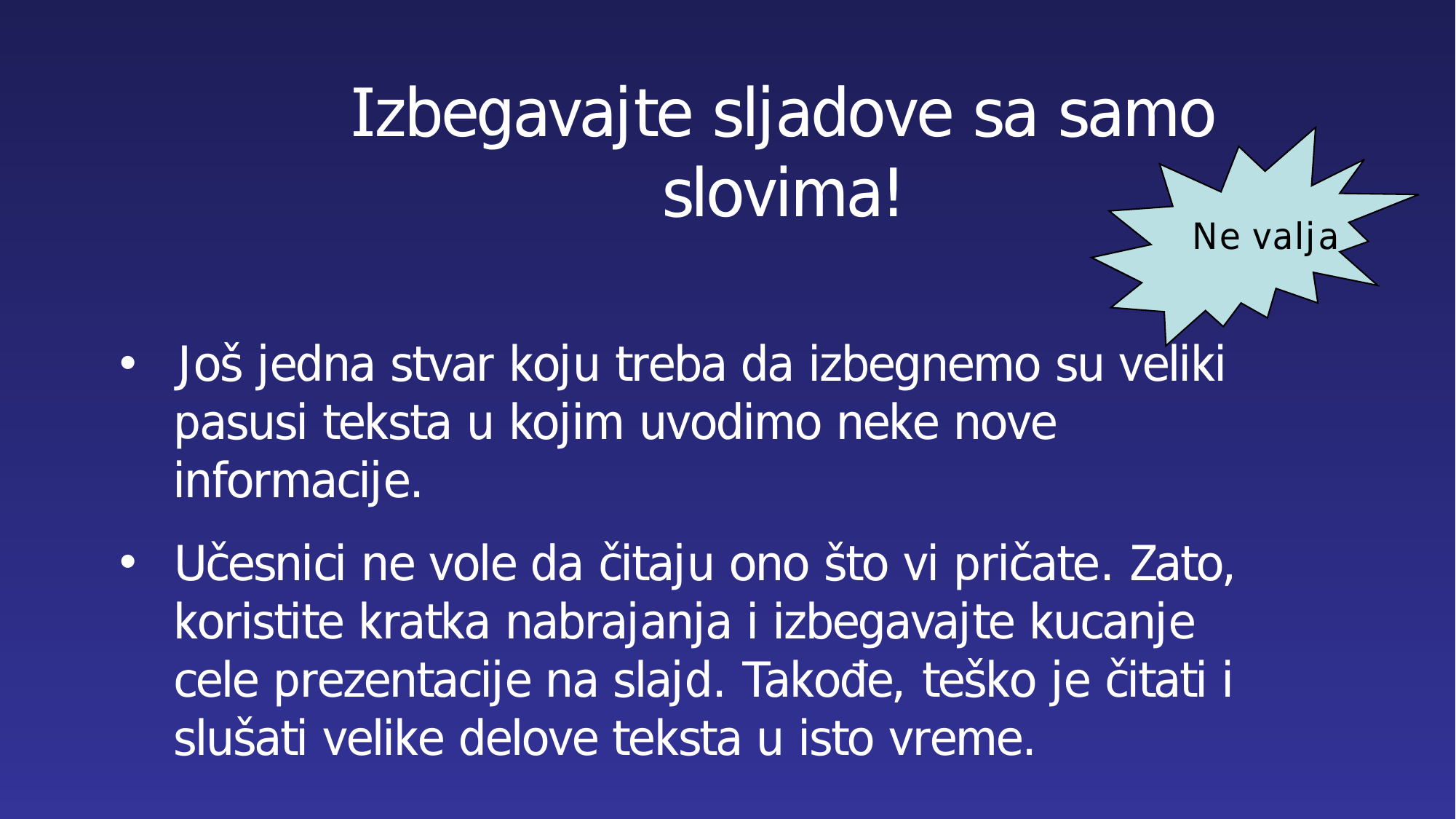

# Izbegavajte sljadove sa samo slovima!

Ne valja
Još jedna stvar koju treba da izbegnemo su veliki pasusi teksta u kojim uvodimo neke nove informacije.
Učesnici ne vole da čitaju ono što vi pričate. Zato, koristite kratka nabrajanja i izbegavajte kucanje cele prezentacije na slajd. Takođe, teško je čitati i slušati velike delove teksta u isto vreme.